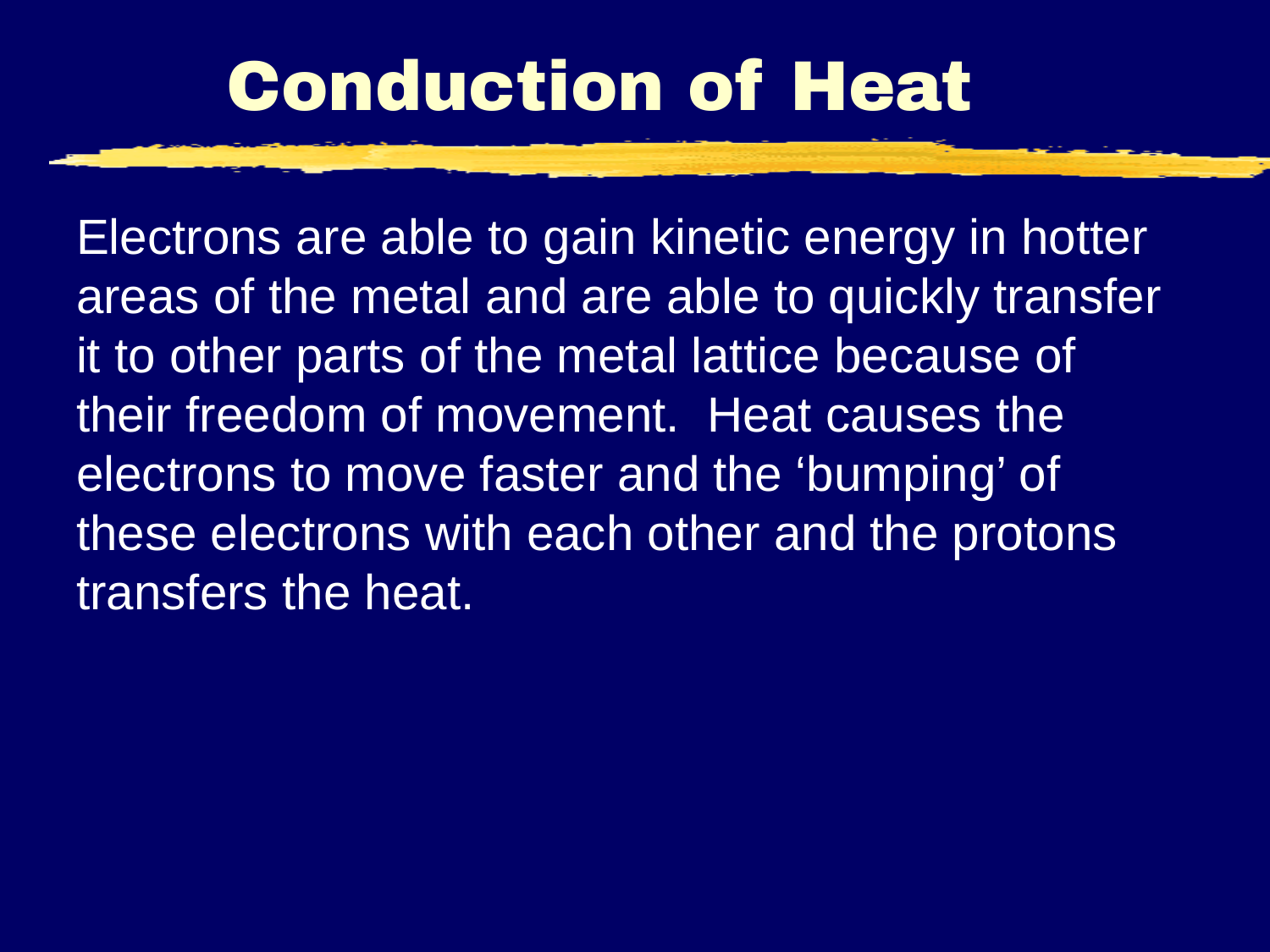

# Conduction of Heat
Electrons are able to gain kinetic energy in hotter areas of the metal and are able to quickly transfer it to other parts of the metal lattice because of their freedom of movement.  Heat causes the electrons to move faster and the ‘bumping’ of these electrons with each other and the protons transfers the heat.